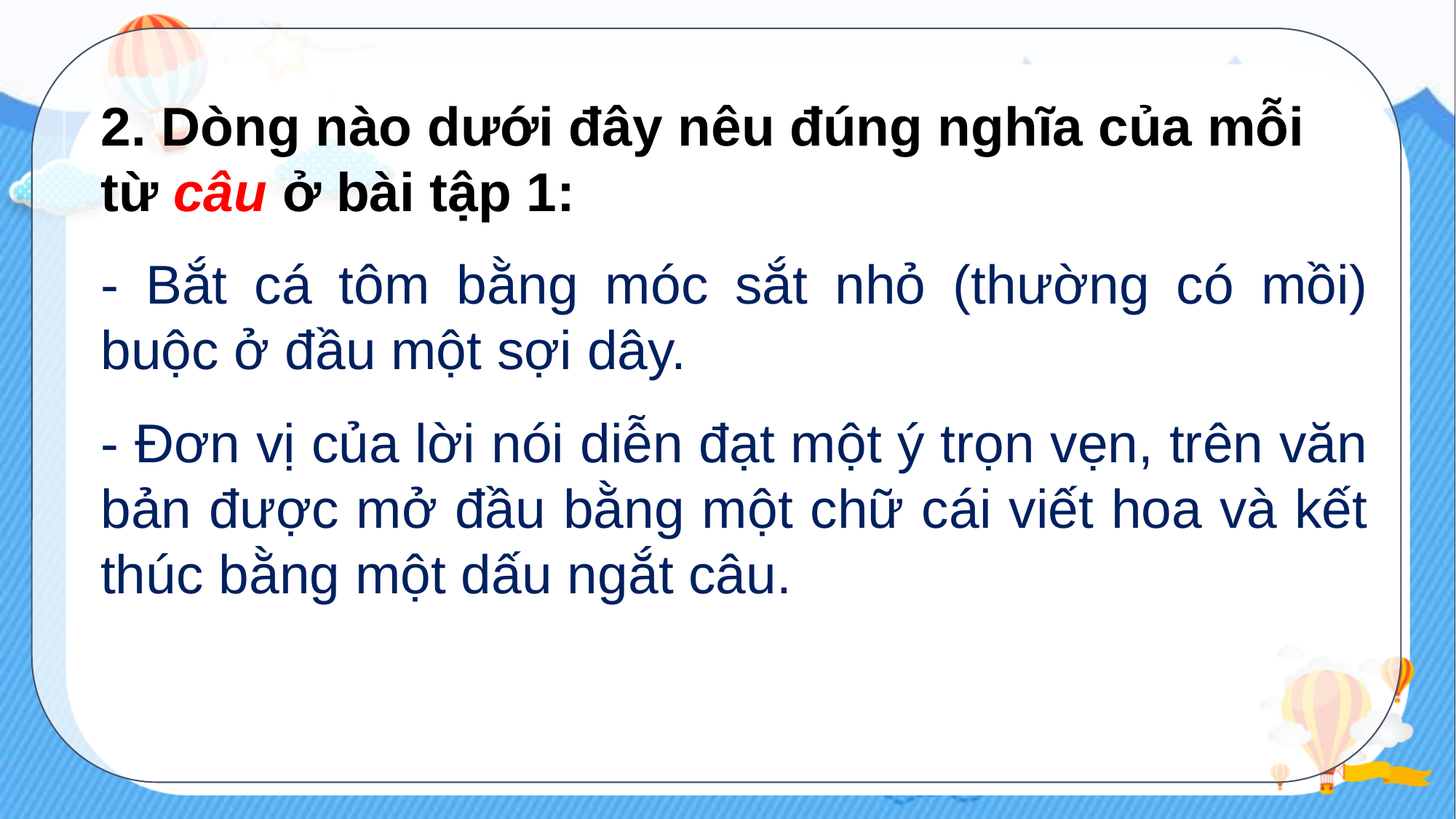

2. Dòng nào dưới đây nêu đúng nghĩa của mỗi từ câu ở bài tập 1:
- Bắt cá tôm bằng móc sắt nhỏ (thường có mồi) buộc ở đầu một sợi dây.
- Đơn vị của lời nói diễn đạt một ý trọn vẹn, trên văn bản được mở đầu bằng một chữ cái viết hoa và kết thúc bằng một dấu ngắt câu.